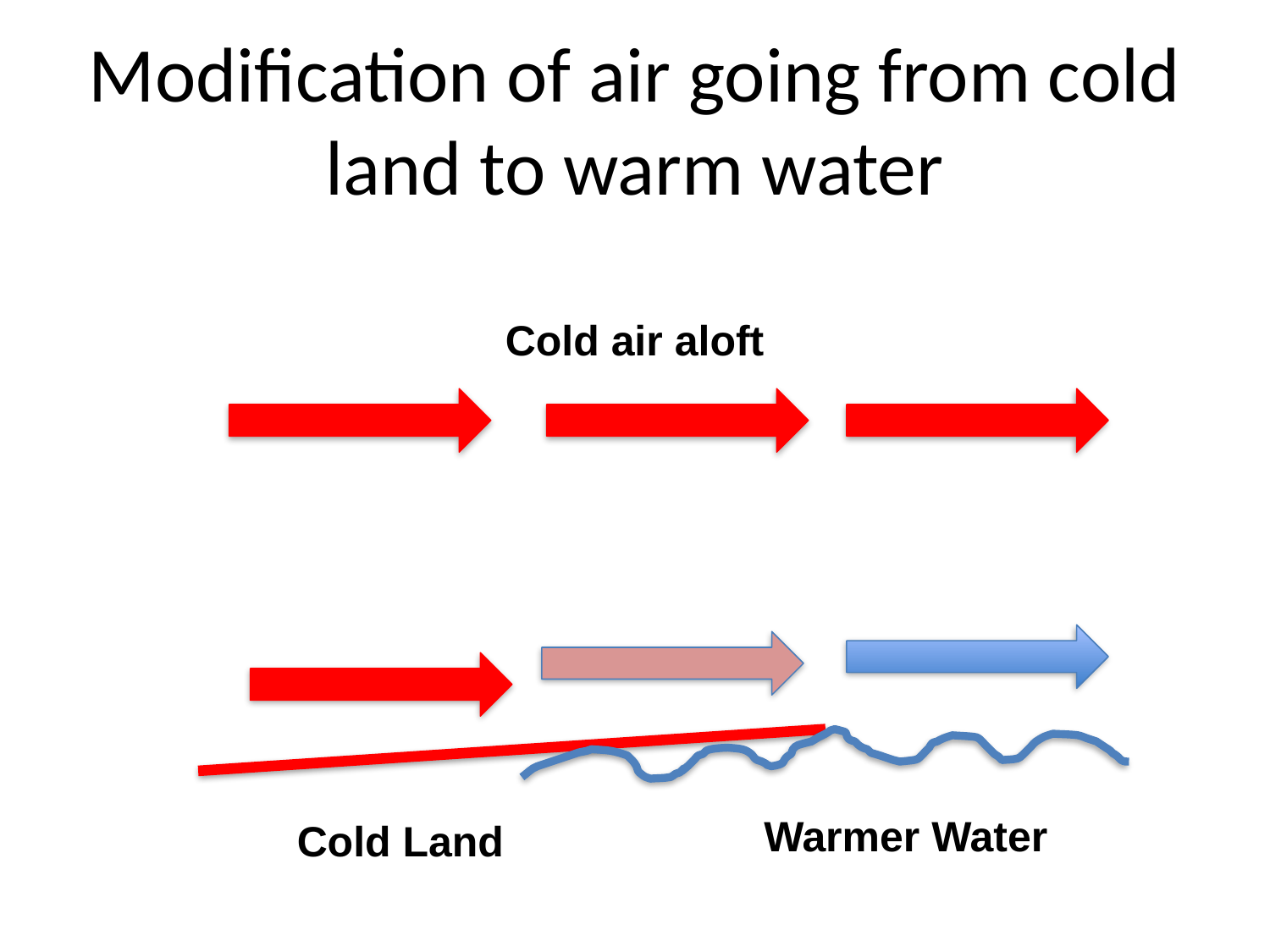

# Modification of air going from cold land to warm water
Cold air aloft

Warmer Water
Cold Land